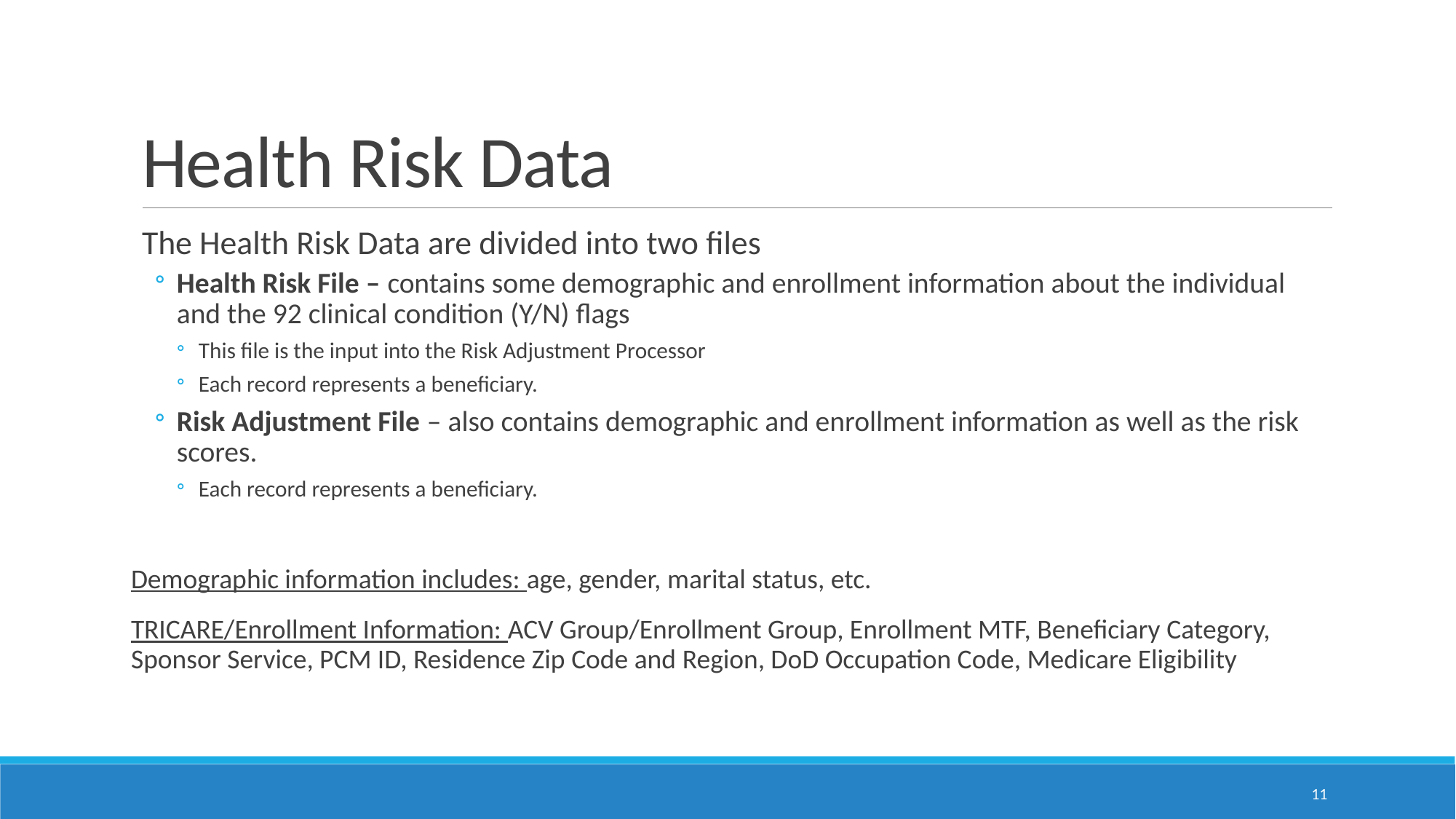

# Health Risk Data
The Health Risk Data are divided into two files
Health Risk File – contains some demographic and enrollment information about the individual and the 92 clinical condition (Y/N) flags
This file is the input into the Risk Adjustment Processor
Each record represents a beneficiary.
Risk Adjustment File – also contains demographic and enrollment information as well as the risk scores.
Each record represents a beneficiary.

Demographic information includes: age, gender, marital status, etc.
TRICARE/Enrollment Information: ACV Group/Enrollment Group, Enrollment MTF, Beneficiary Category, Sponsor Service, PCM ID, Residence Zip Code and Region, DoD Occupation Code, Medicare Eligibility
11